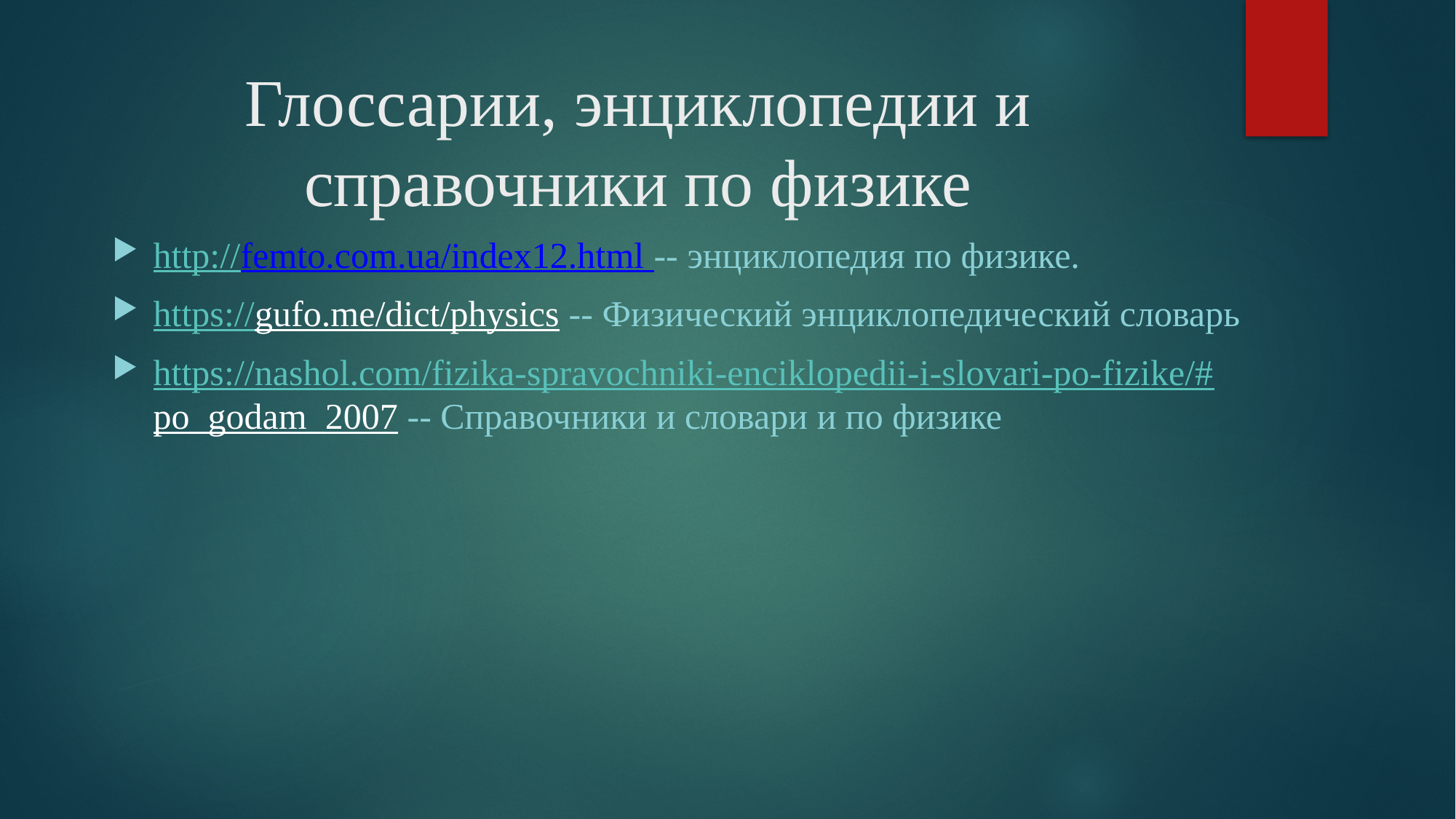

# Глоссарии, энциклопедии и справочники по физике
http://femto.com.ua/index12.html -- энциклопедия по физике.
https://gufo.me/dict/physics -- Физический энциклопедический словарь
https://nashol.com/fizika-spravochniki-enciklopedii-i-slovari-po-fizike/#po_godam_2007 -- Справочники и словари и по физике